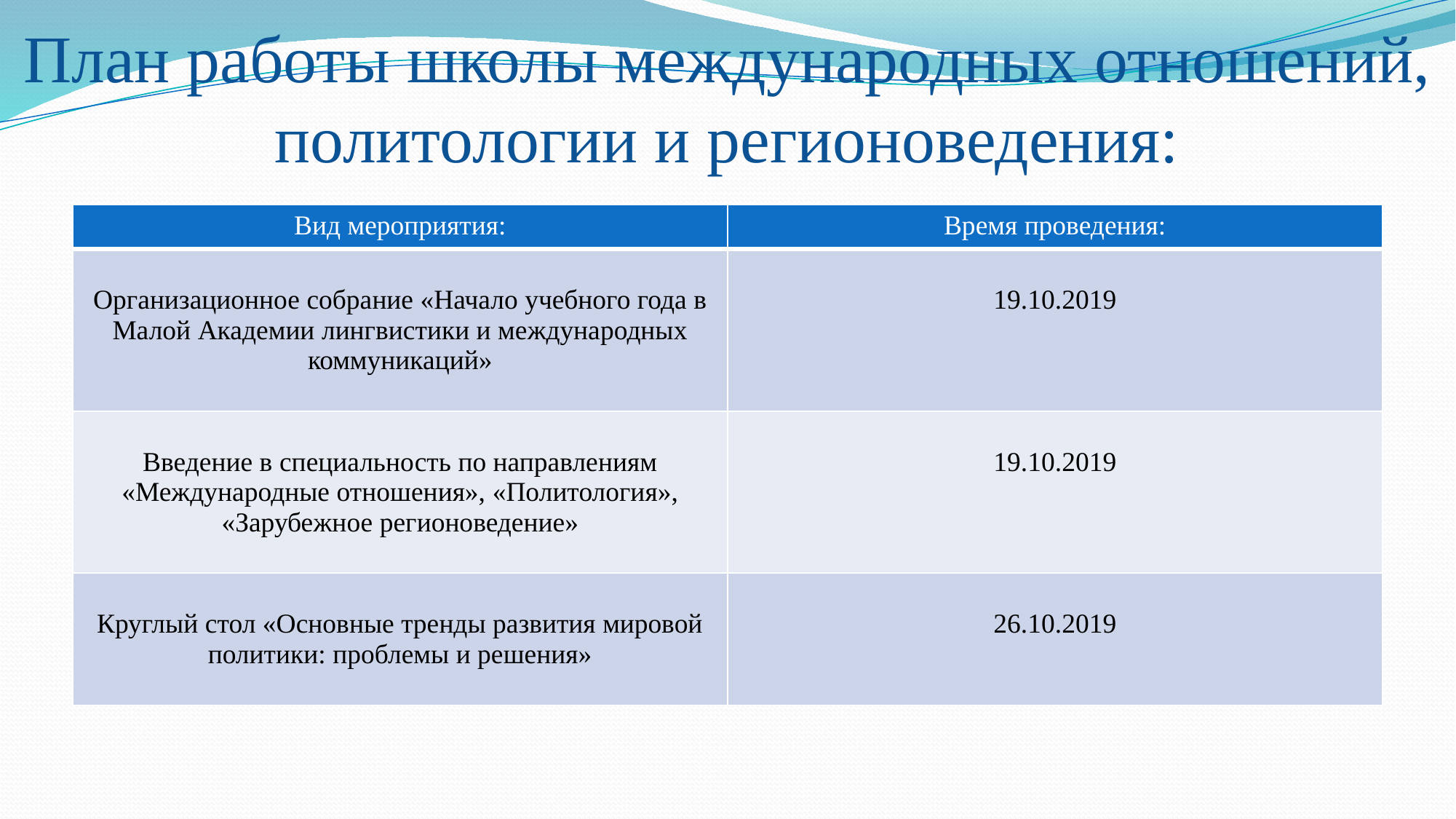

# План работы школы международных отношений, политологии и регионоведения:
| Вид мероприятия: | Время проведения: |
| --- | --- |
| Организационное собрание «Начало учебного года в Малой Академии лингвистики и международных коммуникаций» | 19.10.2019 |
| Введение в специальность по направлениям «Международные отношения», «Политология», «Зарубежное регионоведение» | 19.10.2019 |
| Круглый стол «Основные тренды развития мировой политики: проблемы и решения» | 26.10.2019 |